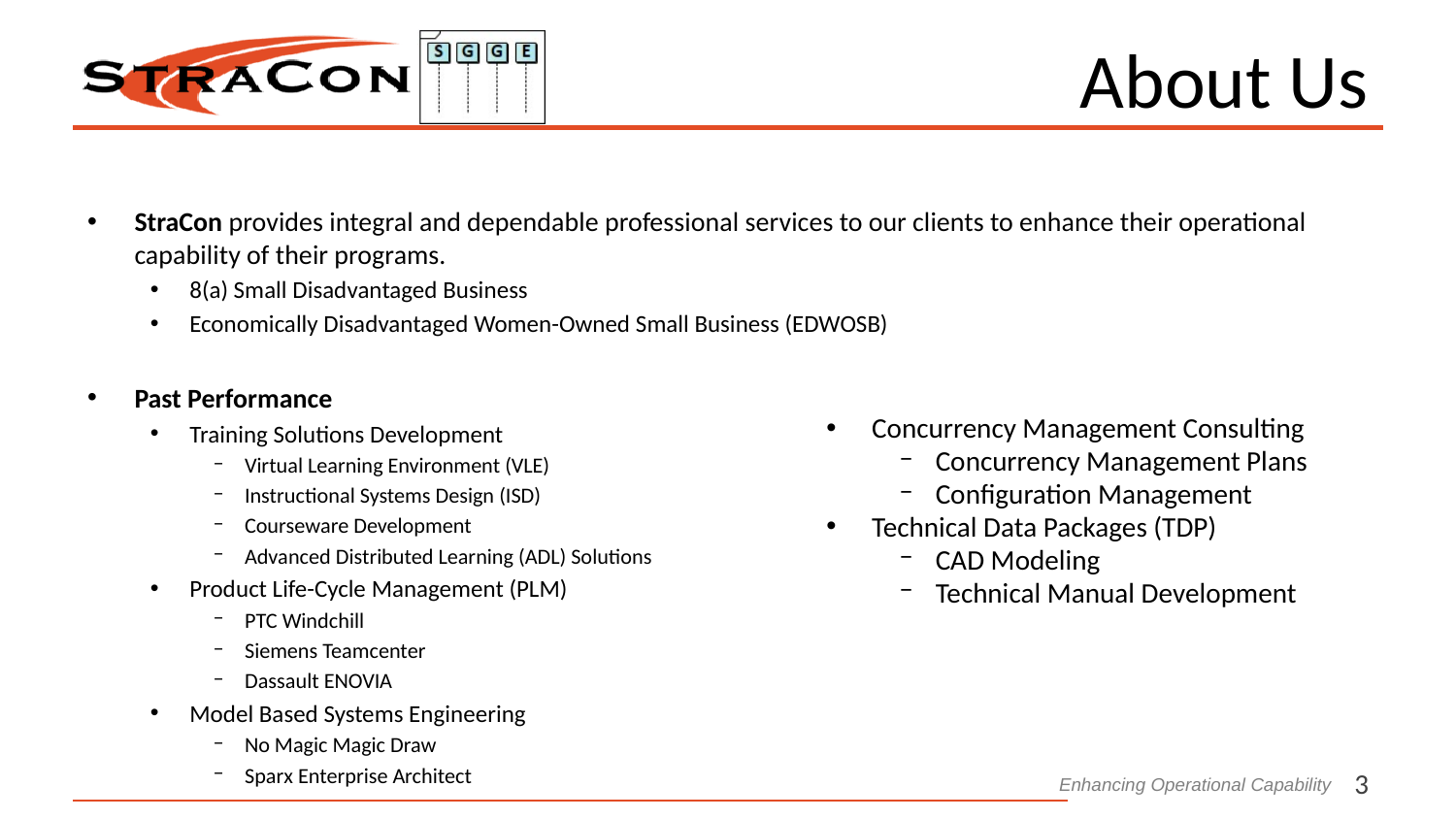

# About Us
StraCon provides integral and dependable professional services to our clients to enhance their operational capability of their programs.
8(a) Small Disadvantaged Business
Economically Disadvantaged Women-Owned Small Business (EDWOSB)

Past Performance
Training Solutions Development
Virtual Learning Environment (VLE)
Instructional Systems Design (ISD)
Courseware Development
Advanced Distributed Learning (ADL) Solutions
Product Life-Cycle Management (PLM)
PTC Windchill
Siemens Teamcenter
Dassault ENOVIA
Model Based Systems Engineering
No Magic Magic Draw
Sparx Enterprise Architect
Concurrency Management Consulting
Concurrency Management Plans
Configuration Management
Technical Data Packages (TDP)
CAD Modeling
Technical Manual Development
3